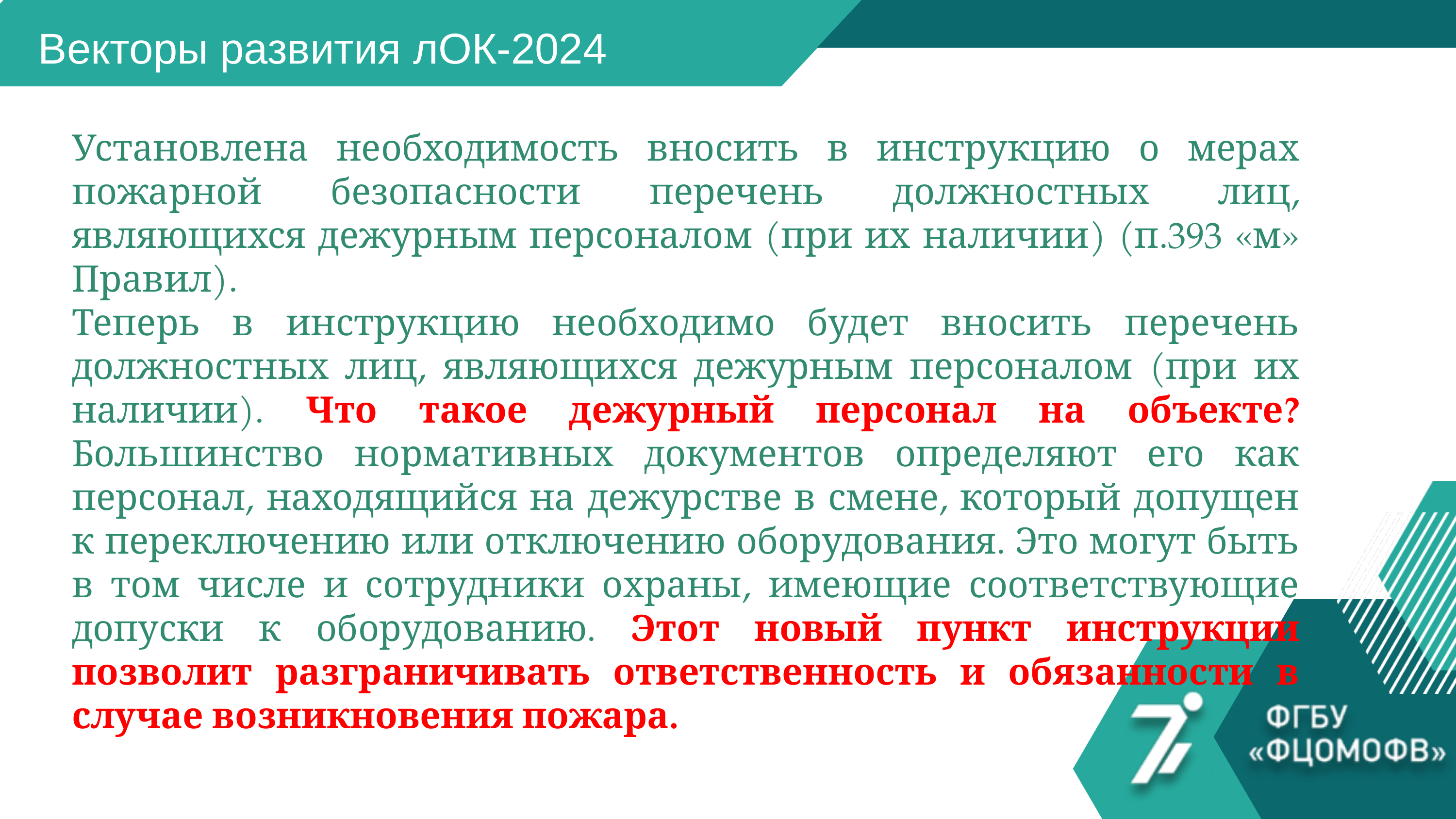

Векторы развития лОК-2024

Установлена необходимость вносить в инструкцию о мерах пожарной безопасности перечень должностных лиц, являющихся дежурным персоналом (при их наличии) (п.393 «м» Правил).
Теперь в инструкцию необходимо будет вносить перечень должностных лиц, являющихся дежурным персоналом (при их наличии). Что такое дежурный персонал на объекте? Большинство нормативных документов определяют его как персонал, находящийся на дежурстве в смене, который допущен к переключению или отключению оборудования. Это могут быть в том числе и сотрудники охраны, имеющие соответствующие допуски к оборудованию. Этот новый пункт инструкции позволит разграничивать ответственность и обязанности в случае возникновения пожара.